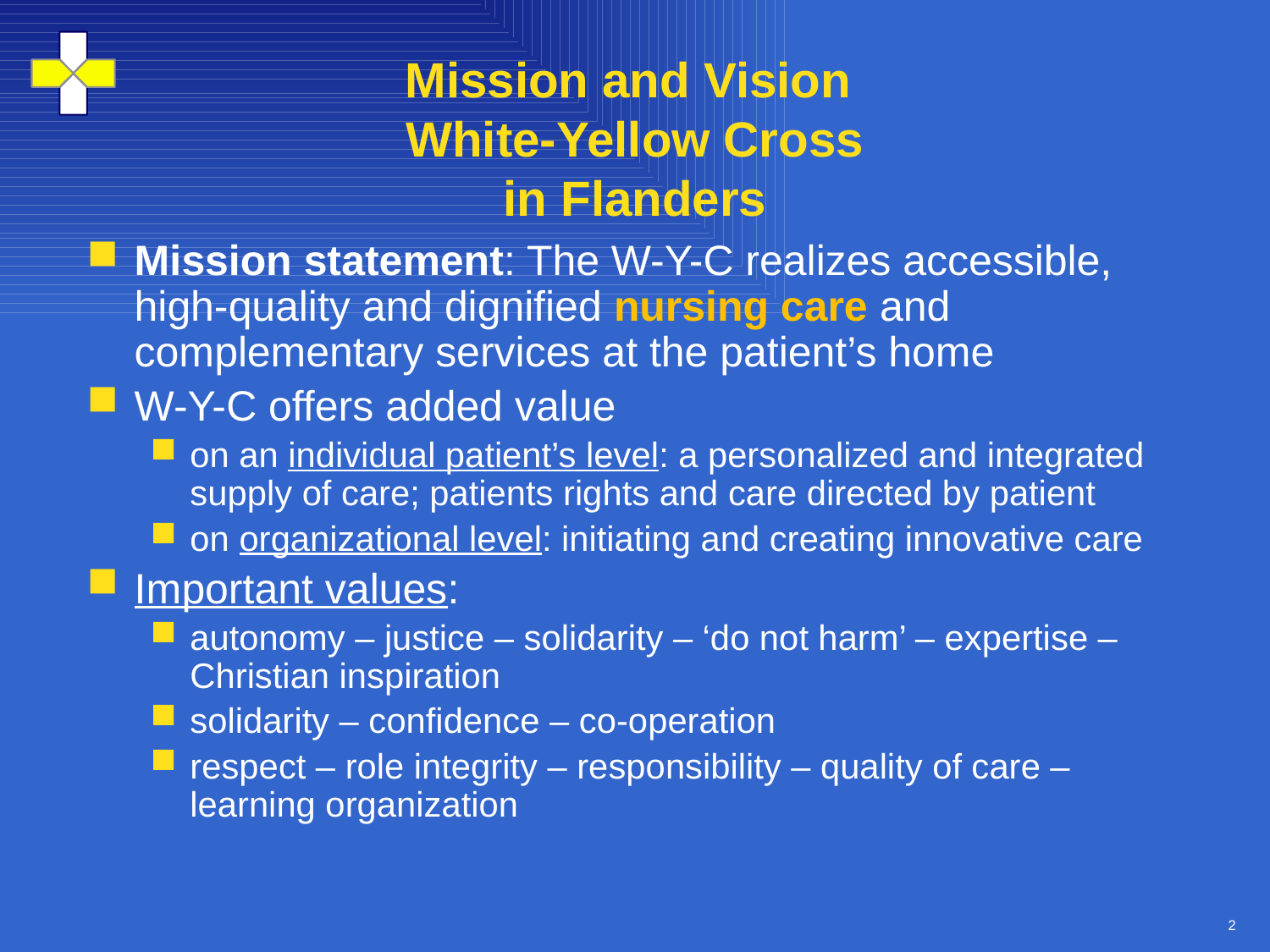

# Mission and Vision White-Yellow Cross in Flanders
Mission statement: The W-Y-C realizes accessible, high-quality and dignified nursing care and complementary services at the patient’s home
W-Y-C offers added value
on an individual patient’s level: a personalized and integrated supply of care; patients rights and care directed by patient
on organizational level: initiating and creating innovative care
Important values:
autonomy – justice – solidarity – ‘do not harm’ – expertise – Christian inspiration
solidarity – confidence – co-operation
respect – role integrity – responsibility – quality of care – learning organization

2